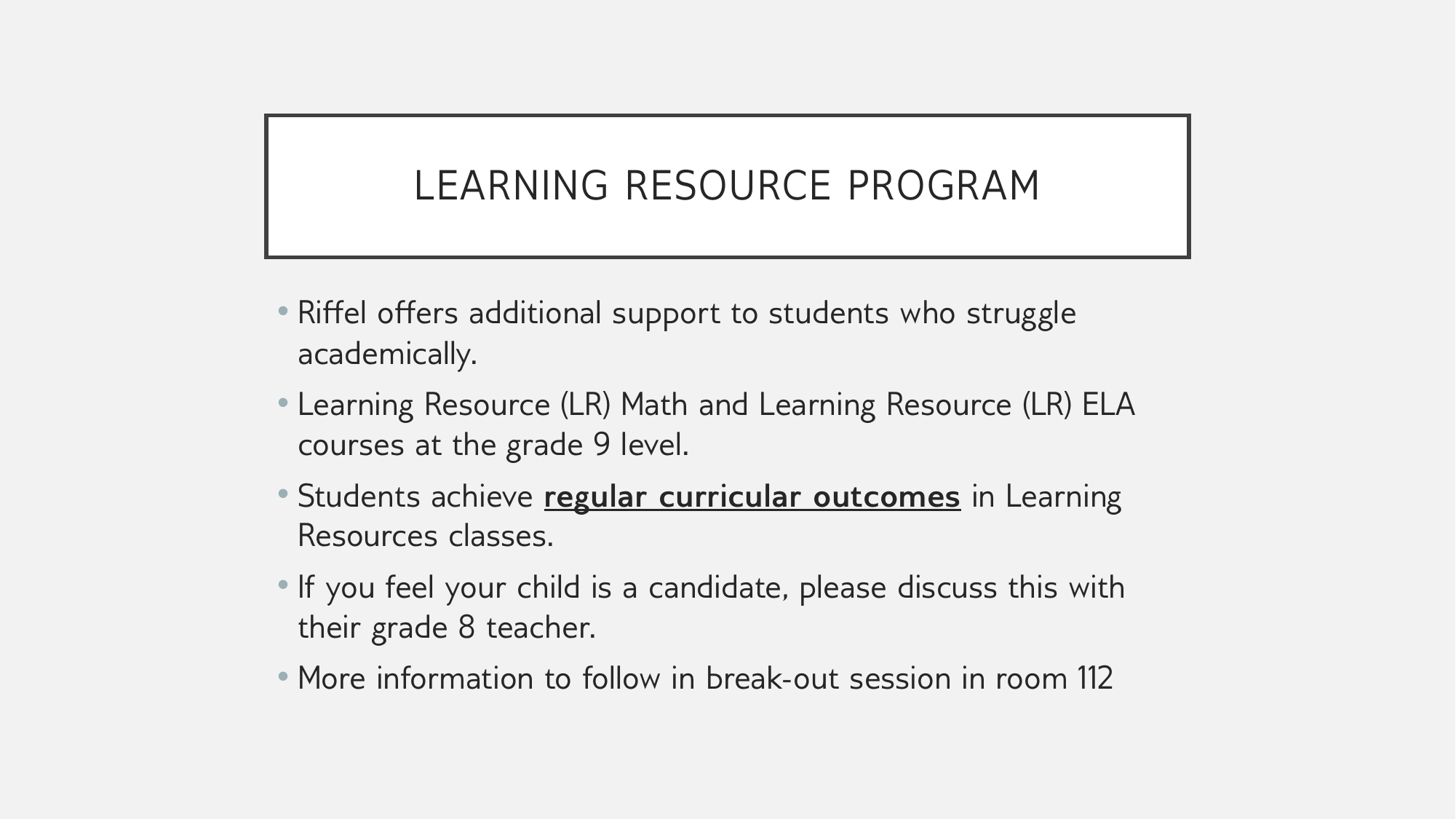

# Learning resource program
Riffel offers additional support to students who struggle academically.
Learning Resource (LR) Math and Learning Resource (LR) ELA courses at the grade 9 level.
Students achieve regular curricular outcomes in Learning Resources classes.
If you feel your child is a candidate, please discuss this with their grade 8 teacher.
More information to follow in break-out session in room 112